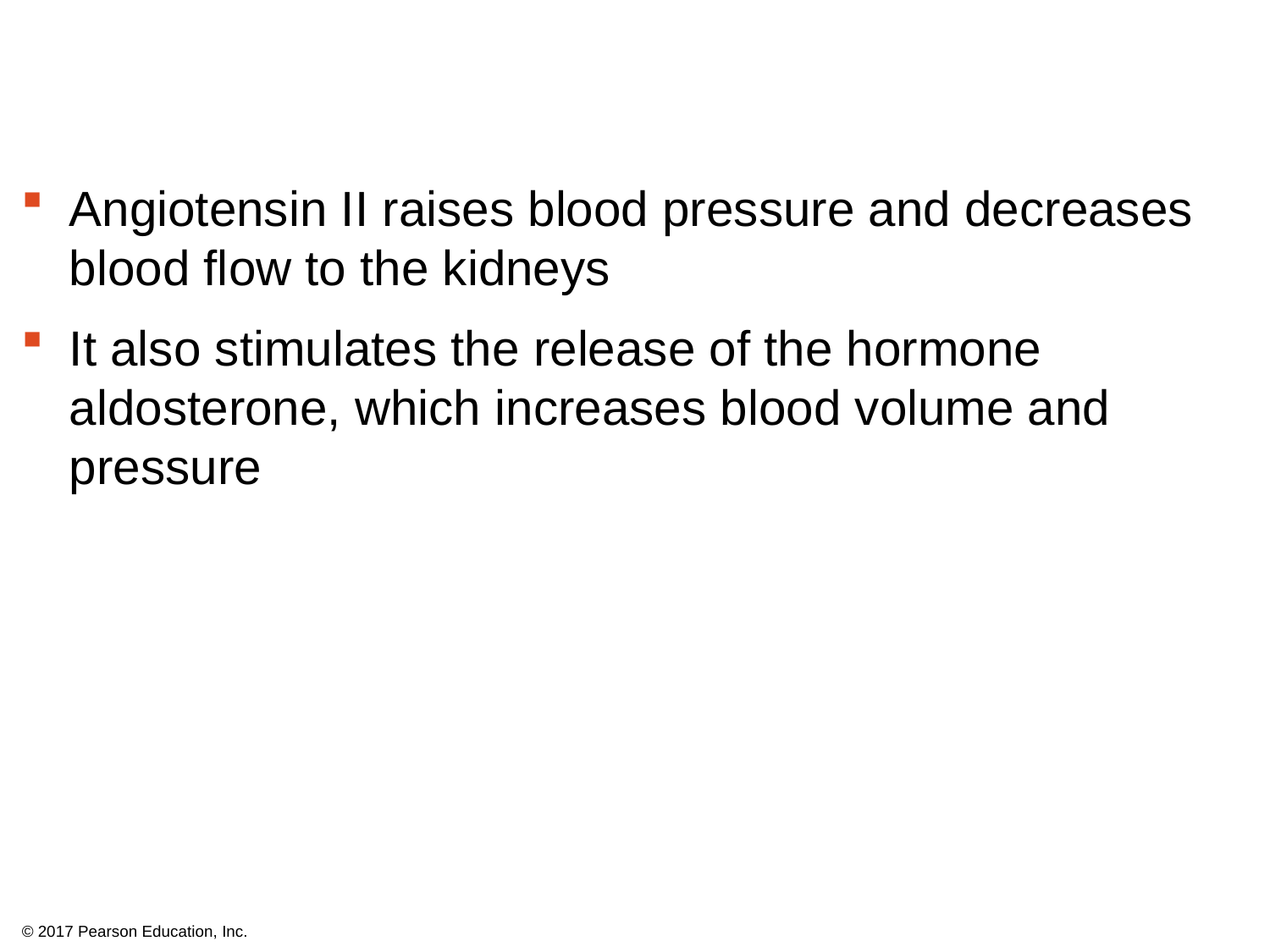

Angiotensin II raises blood pressure and decreases blood flow to the kidneys
It also stimulates the release of the hormone aldosterone, which increases blood volume and pressure

© 2017 Pearson Education, Inc.